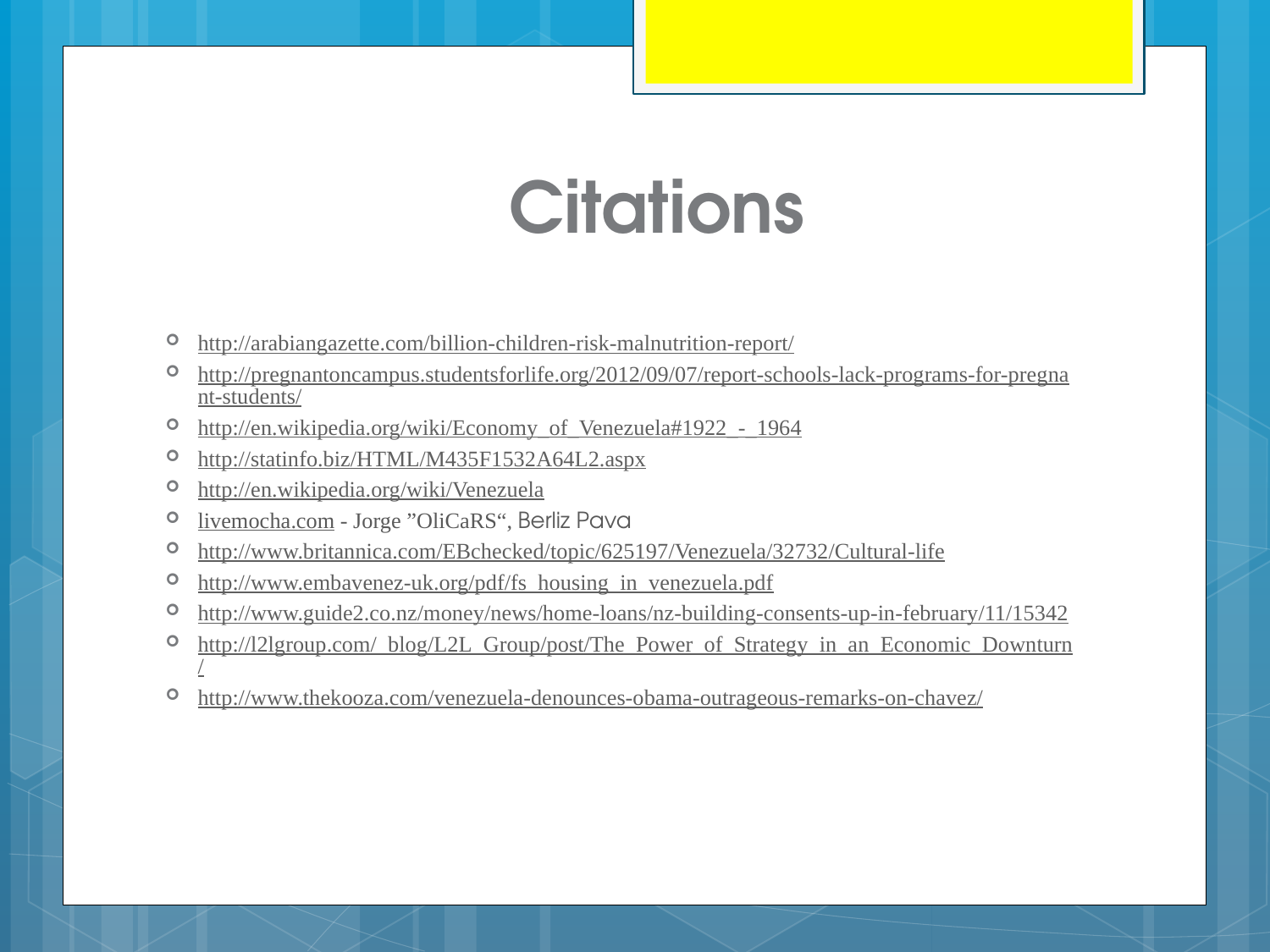

# Citations
http://arabiangazette.com/billion-children-risk-malnutrition-report/
http://pregnantoncampus.studentsforlife.org/2012/09/07/report-schools-lack-programs-for-pregnant-students/
http://en.wikipedia.org/wiki/Economy_of_Venezuela#1922_-_1964
http://statinfo.biz/HTML/M435F1532A64L2.aspx
http://en.wikipedia.org/wiki/Venezuela
livemocha.com - Jorge ”OliCaRS“, Berliz Pava
http://www.britannica.com/EBchecked/topic/625197/Venezuela/32732/Cultural-life
http://www.embavenez-uk.org/pdf/fs_housing_in_venezuela.pdf
http://www.guide2.co.nz/money/news/home-loans/nz-building-consents-up-in-february/11/15342
http://l2lgroup.com/_blog/L2L_Group/post/The_Power_of_Strategy_in_an_Economic_Downturn/
http://www.thekooza.com/venezuela-denounces-obama-outrageous-remarks-on-chavez/